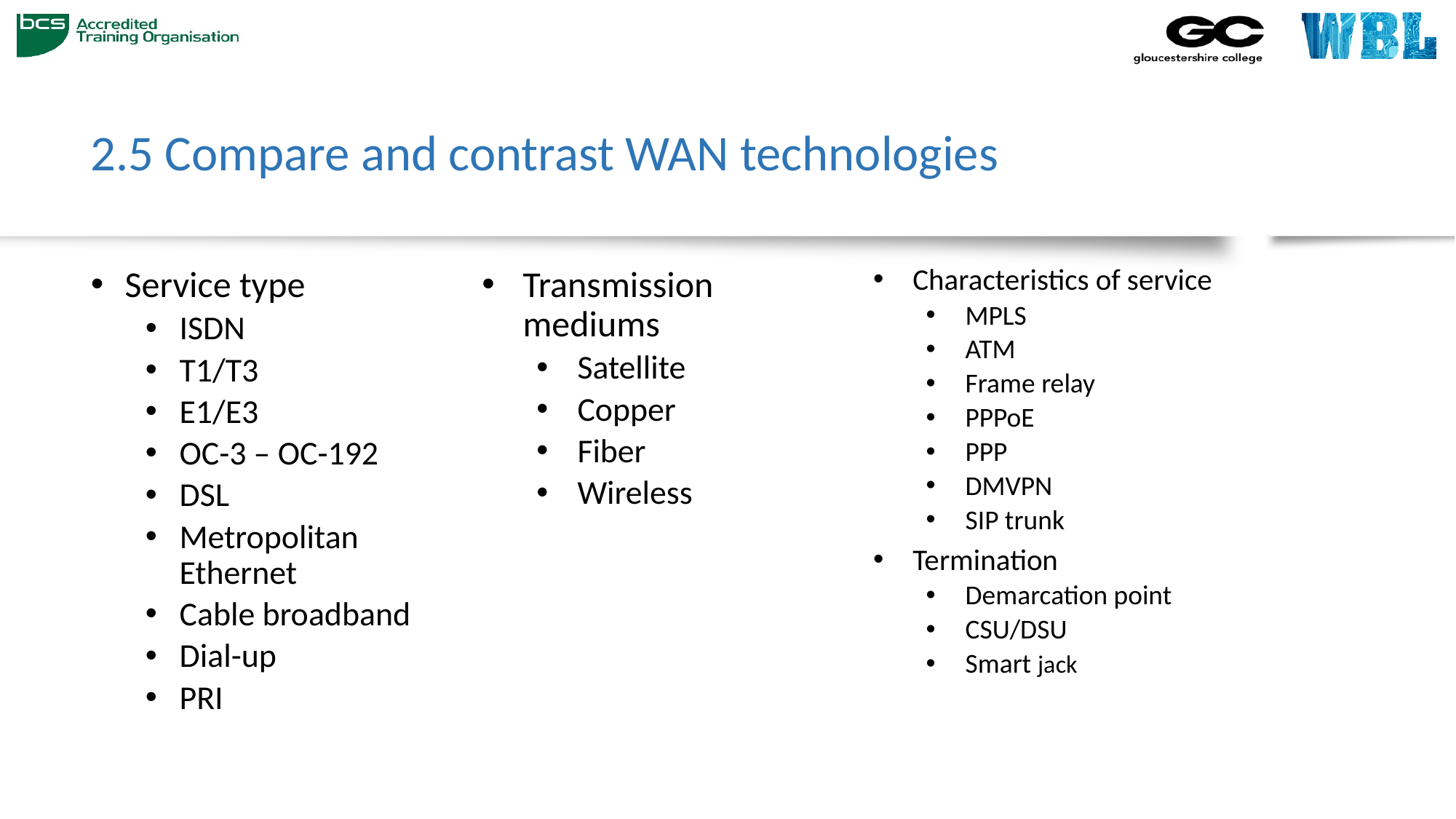

# 2.5 Compare and contrast WAN technologies
Characteristics of service
MPLS
ATM
Frame relay
PPPoE
PPP
DMVPN
SIP trunk
Termination
Demarcation point
CSU/DSU
Smart jack
Service type
ISDN
T1/T3
E1/E3
OC-3 – OC-192
DSL
Metropolitan 	Ethernet
Cable broadband
Dial-up
PRI
Transmission mediums
Satellite
Copper
Fiber
Wireless